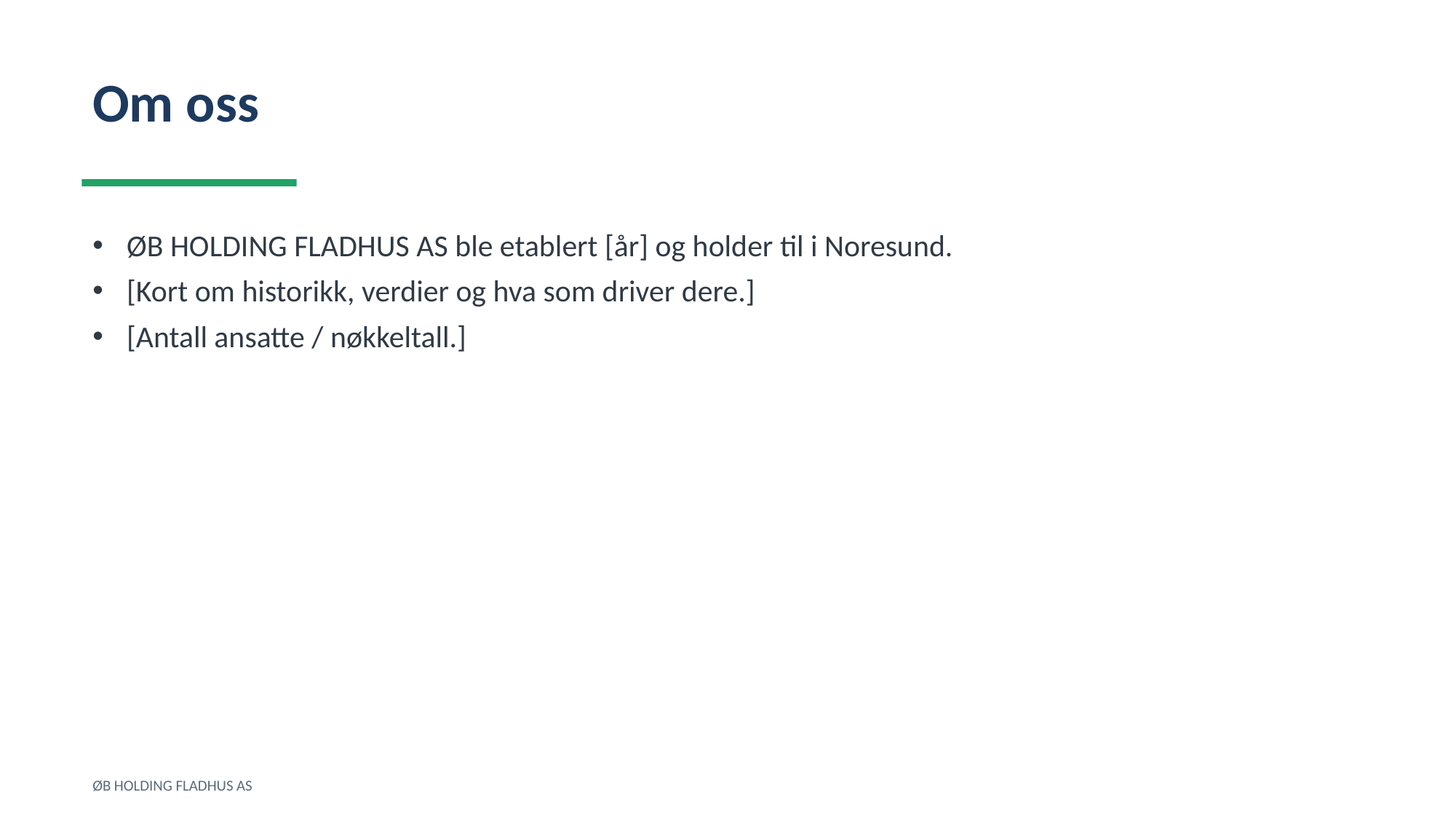

Om oss

ØB HOLDING FLADHUS AS ble etablert [år] og holder til i Noresund.
[Kort om historikk, verdier og hva som driver dere.]
[Antall ansatte / nøkkeltall.]
ØB HOLDING FLADHUS AS